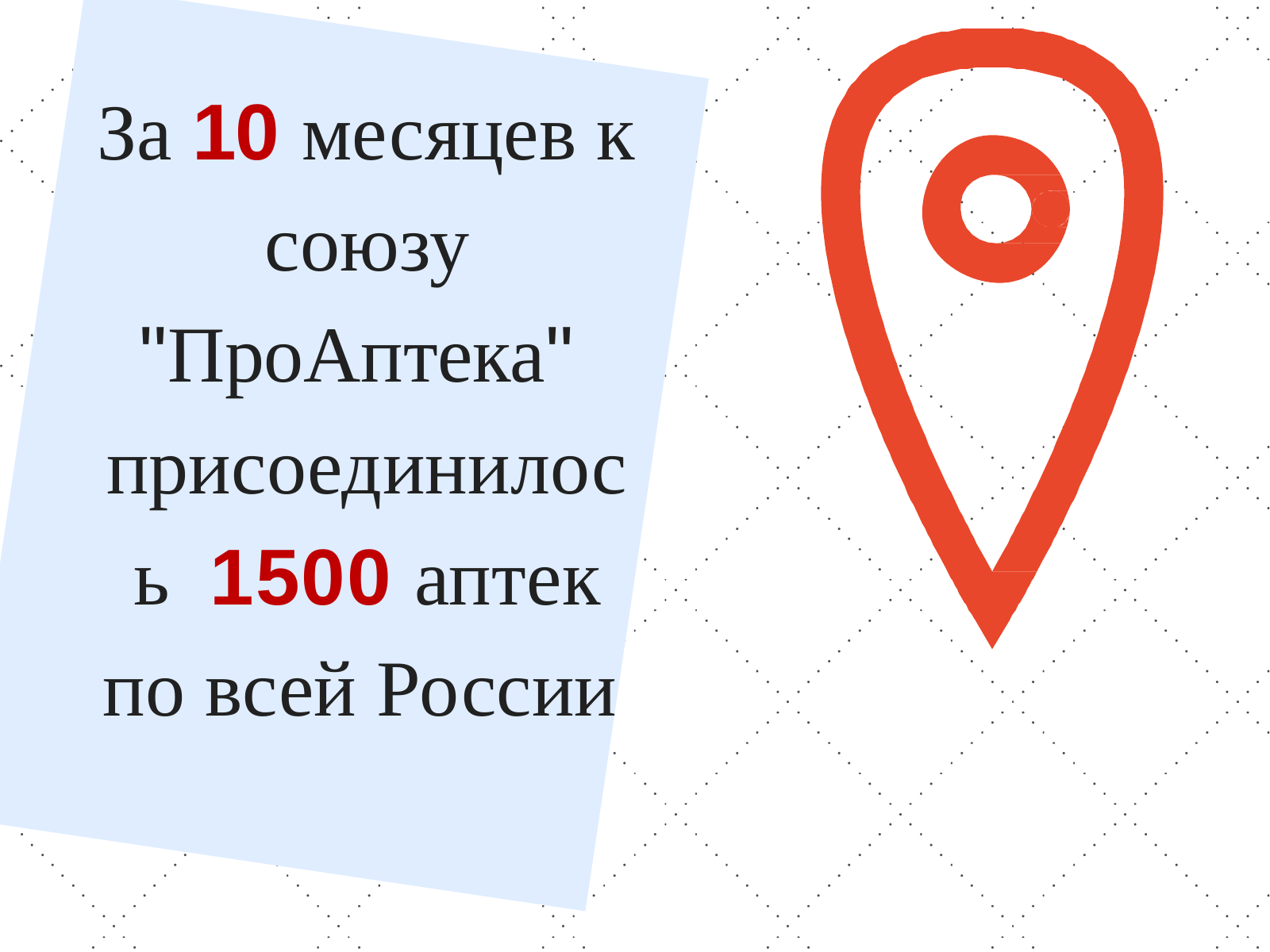

За 10 месяцев к  союзу  "ПроАптека"  присоединилось  1500 аптек
по всей России